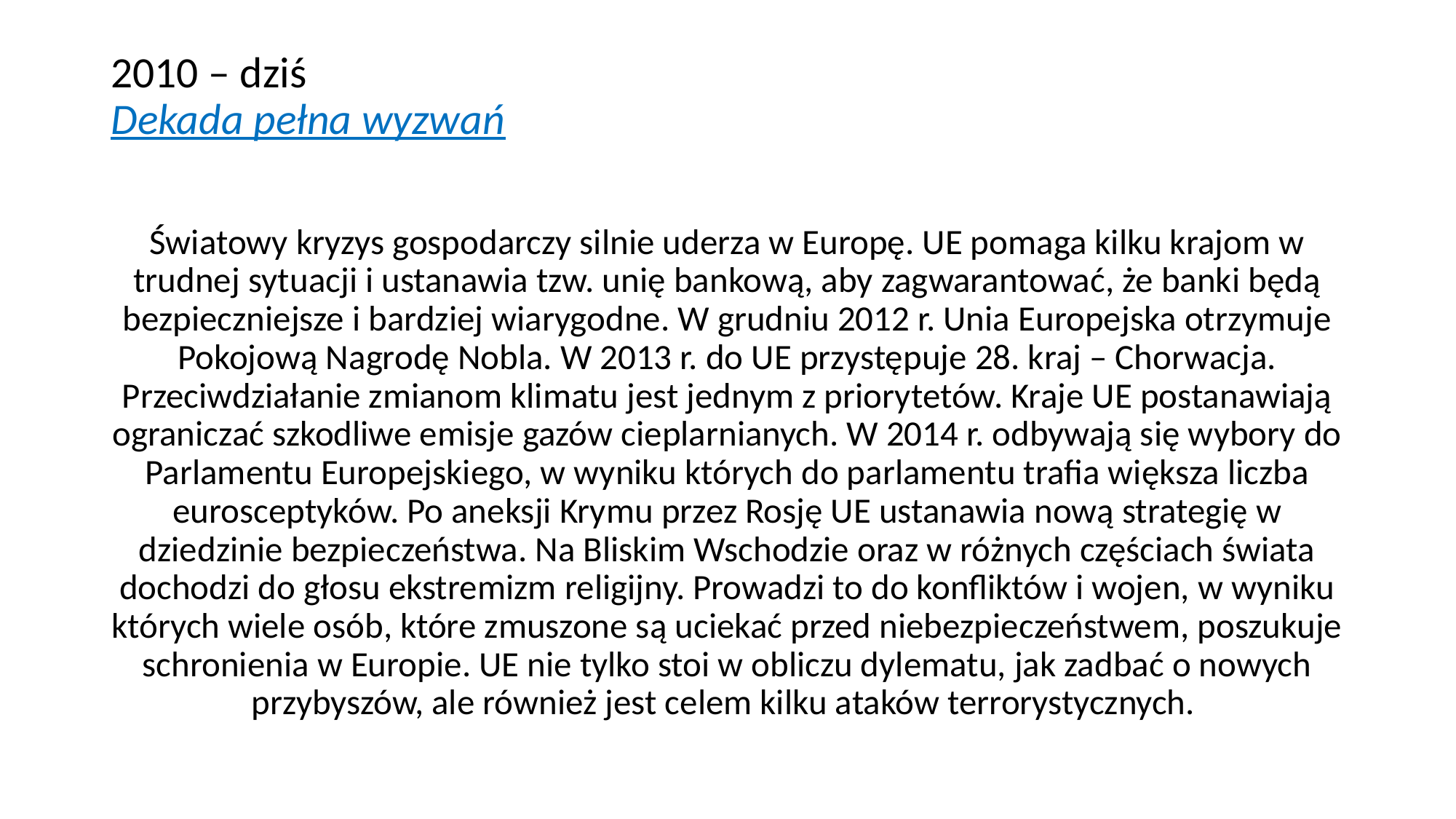

# 2010 – dziś Dekada pełna wyzwań
Światowy kryzys gospodarczy silnie uderza w Europę. UE pomaga kilku krajom w trudnej sytuacji i ustanawia tzw. unię bankową, aby zagwarantować, że banki będą bezpieczniejsze i bardziej wiarygodne. W grudniu 2012 r. Unia Europejska otrzymuje Pokojową Nagrodę Nobla. W 2013 r. do UE przystępuje 28. kraj – Chorwacja. Przeciwdziałanie zmianom klimatu jest jednym z priorytetów. Kraje UE postanawiają ograniczać szkodliwe emisje gazów cieplarnianych. W 2014 r. odbywają się wybory do Parlamentu Europejskiego, w wyniku których do parlamentu trafia większa liczba eurosceptyków. Po aneksji Krymu przez Rosję UE ustanawia nową strategię w dziedzinie bezpieczeństwa. Na Bliskim Wschodzie oraz w różnych częściach świata dochodzi do głosu ekstremizm religijny. Prowadzi to do konfliktów i wojen, w wyniku których wiele osób, które zmuszone są uciekać przed niebezpieczeństwem, poszukuje schronienia w Europie. UE nie tylko stoi w obliczu dylematu, jak zadbać o nowych przybyszów, ale również jest celem kilku ataków terrorystycznych.